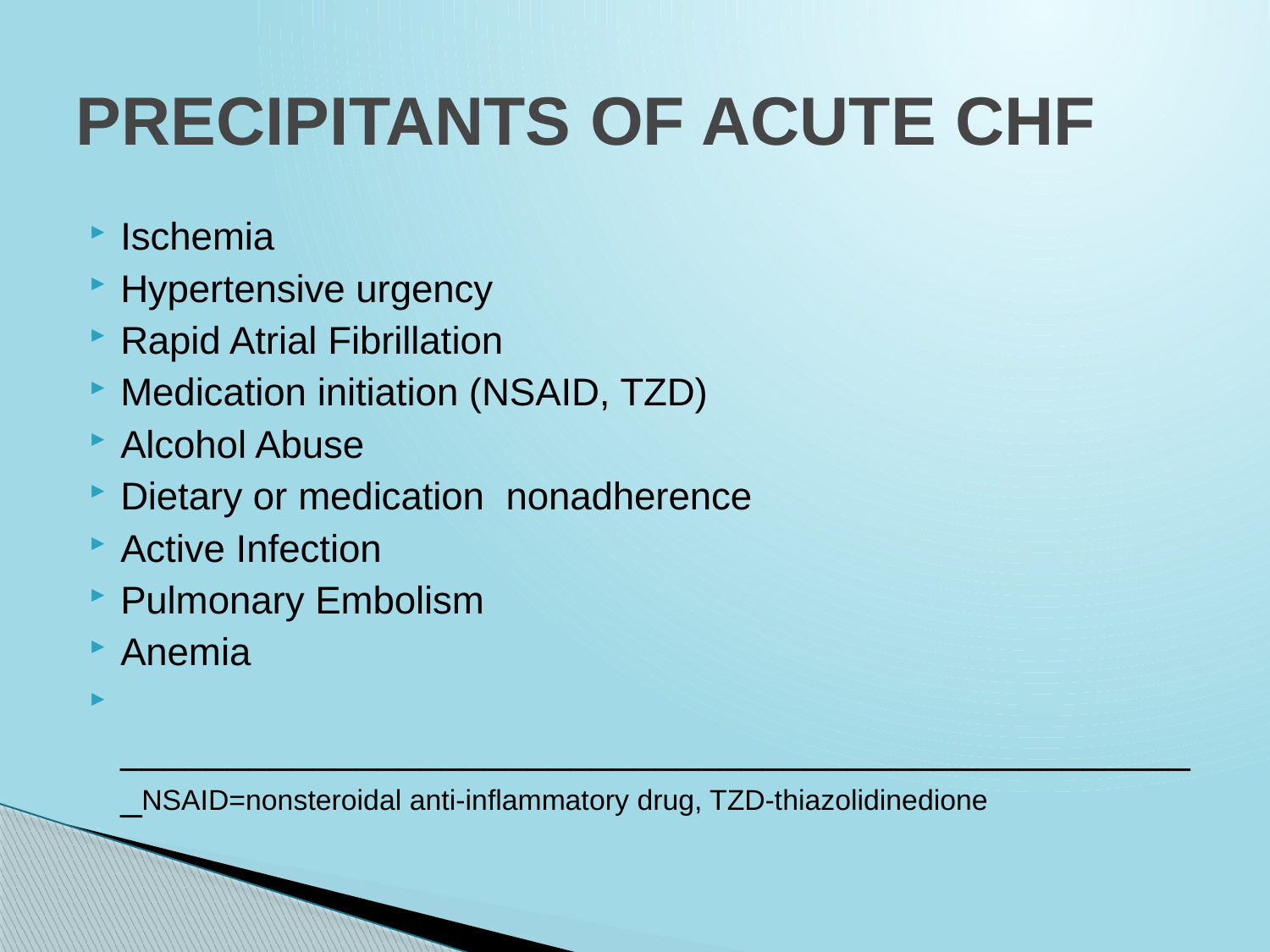

# PRECIPITANTS OF ACUTE CHF
Ischemia
Hypertensive urgency
Rapid Atrial Fibrillation
Medication initiation (NSAID, TZD)
Alcohol Abuse
Dietary or medication  nonadherence
Active Infection
Pulmonary Embolism
Anemia
 ___________________________________________________NSAID=nonsteroidal anti-inflammatory drug, TZD-thiazolidinedione